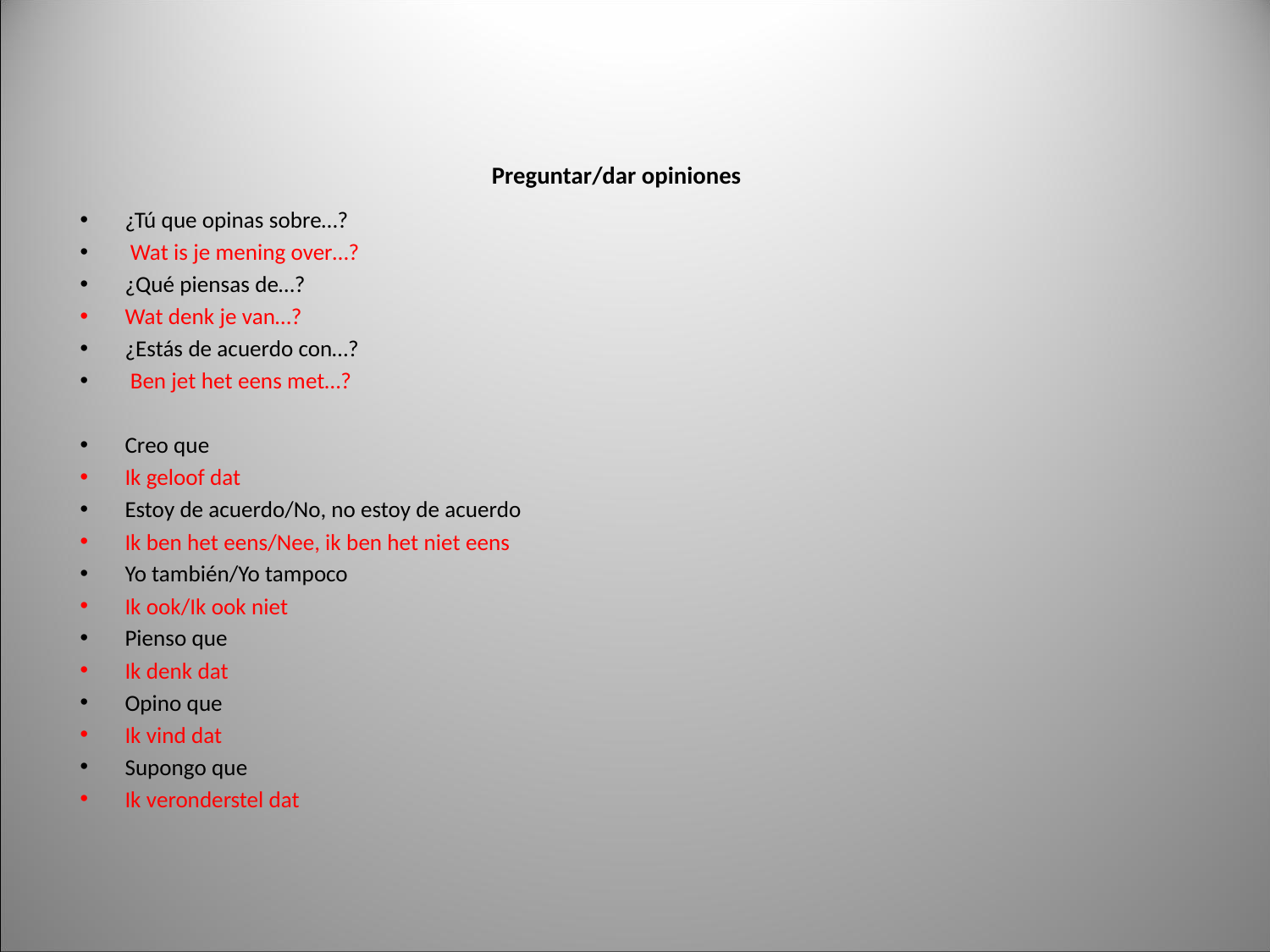

# Preguntar/dar opiniones

¿Tú que opinas sobre…?
 Wat is je mening over…?
¿Qué piensas de…?
Wat denk je van…?
¿Estás de acuerdo con…?
 Ben jet het eens met…?

Creo que
Ik geloof dat
Estoy de acuerdo/No, no estoy de acuerdo
Ik ben het eens/Nee, ik ben het niet eens
Yo también/Yo tampoco
Ik ook/Ik ook niet
Pienso que
Ik denk dat
Opino que
Ik vind dat
Supongo que
Ik veronderstel dat